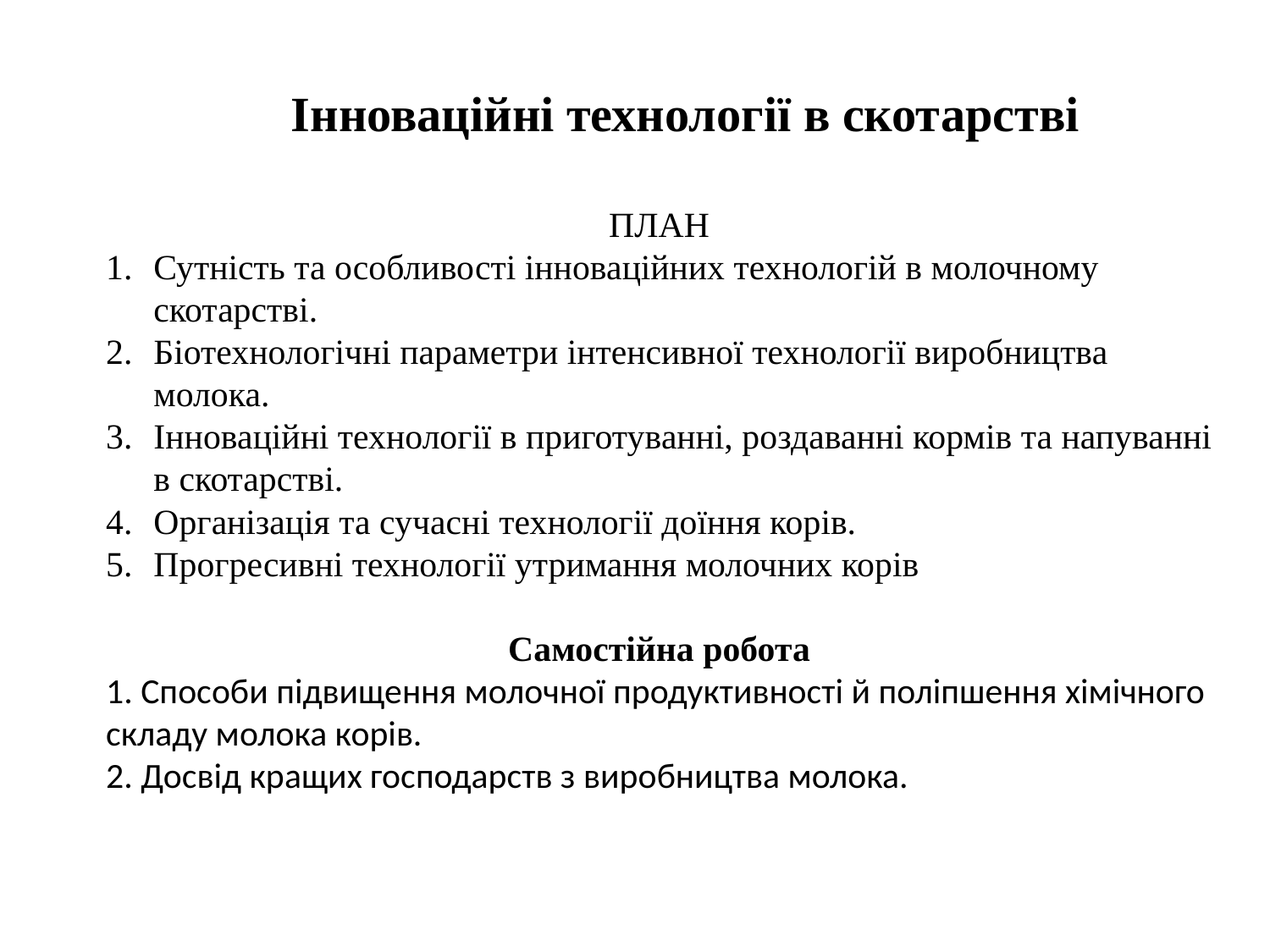

Інноваційні технології в скотарстві
ПЛАН
Сутність та особливості інноваційних технологій в молочному скотарстві.
Біотехнологічні параметри інтенсивної технології виробництва молока.
Інноваційні технології в приготуванні, роздаванні кормів та напуванні в скотарстві.
Організація та сучасні технології доїння корів.
Прогресивні технології утримання молочних корів

Самостійна робота
1. Способи підвищення молочної продуктивності й поліпшення хімічного складу молока корів.
2. Досвід кращих господарств з виробництва молока.